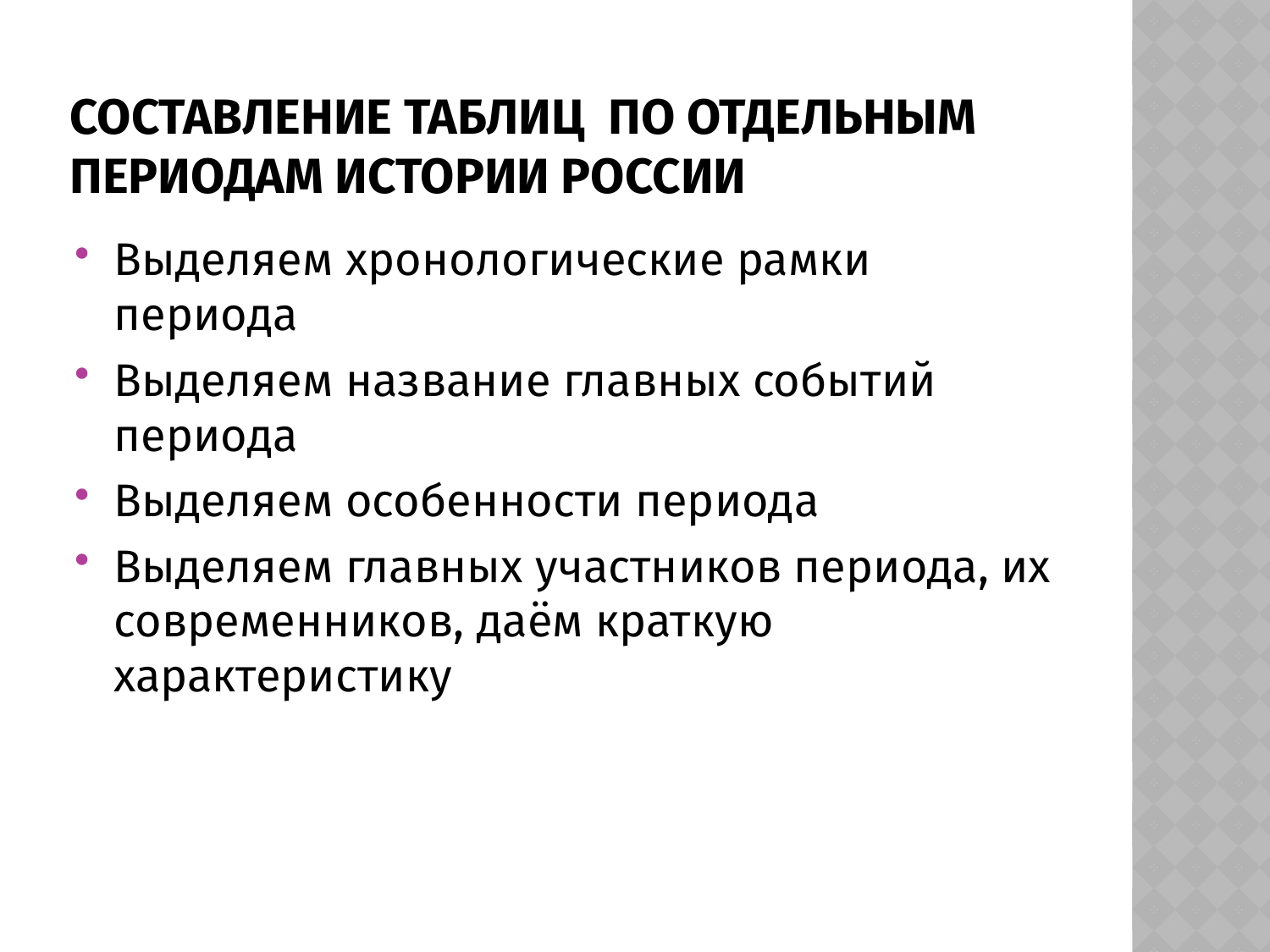

# Составление таблиц  по отдельным периодам истории России
Выделяем хронологические рамки периода
Выделяем название главных событий периода
Выделяем особенности периода
Выделяем главных участников периода, их современников, даём краткую характеристику